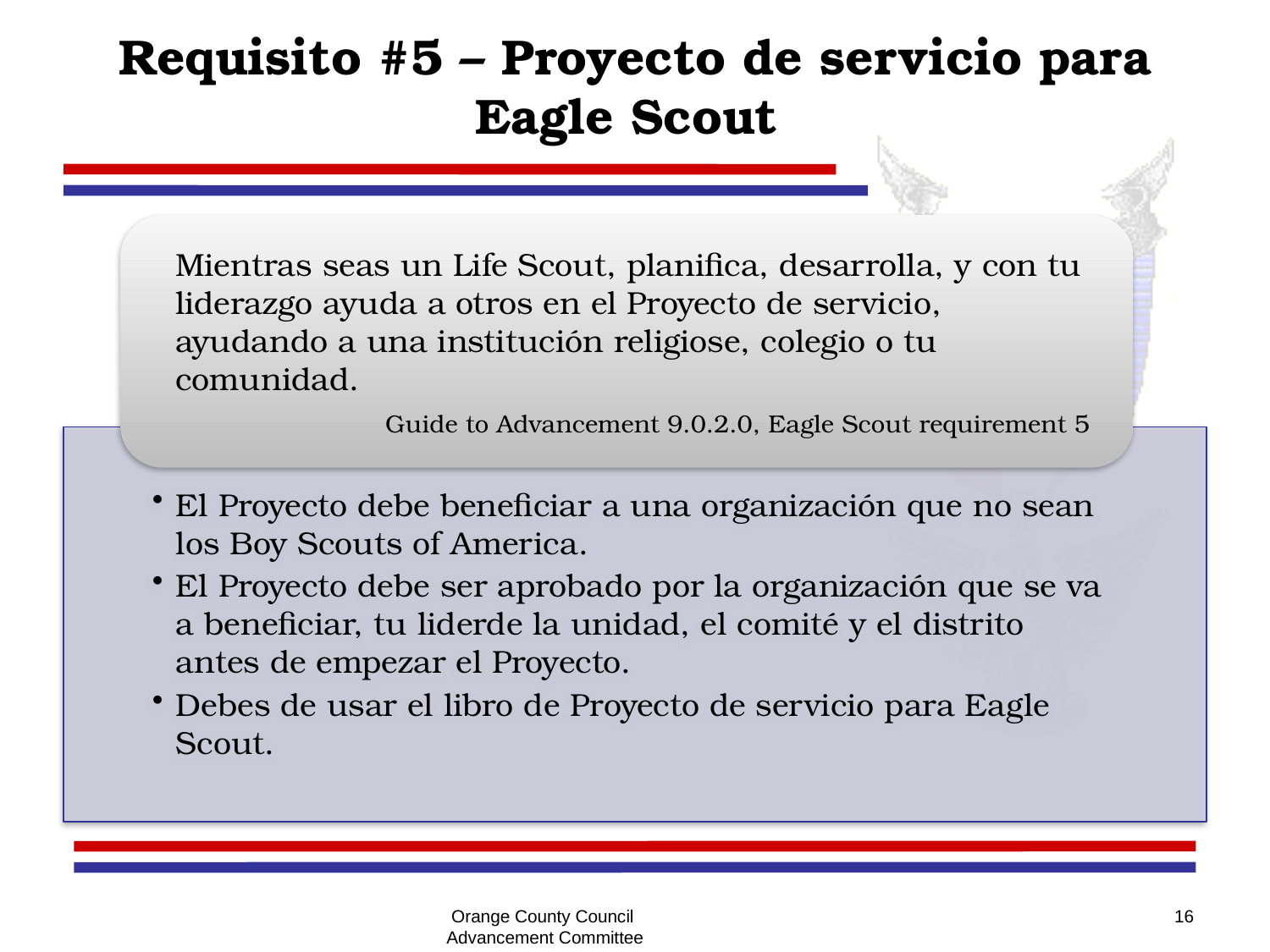

# Requisito #5 – Proyecto de servicio para Eagle Scout
El Proyecto debe beneficiar a una organización que no sean los Boy Scouts of America.
El Proyecto debe ser aprobado por la organización que se va a beneficiar, tu liderde la unidad, el comité y el distrito antes de empezar el Proyecto.
Debes de usar el libro de Proyecto de servicio para Eagle Scout.
Mientras seas un Life Scout, planifica, desarrolla, y con tu liderazgo ayuda a otros en el Proyecto de servicio, ayudando a una institución religiose, colegio o tu comunidad.
Guide to Advancement 9.0.2.0, Eagle Scout requirement 5
Orange County Council
Advancement Committee

16